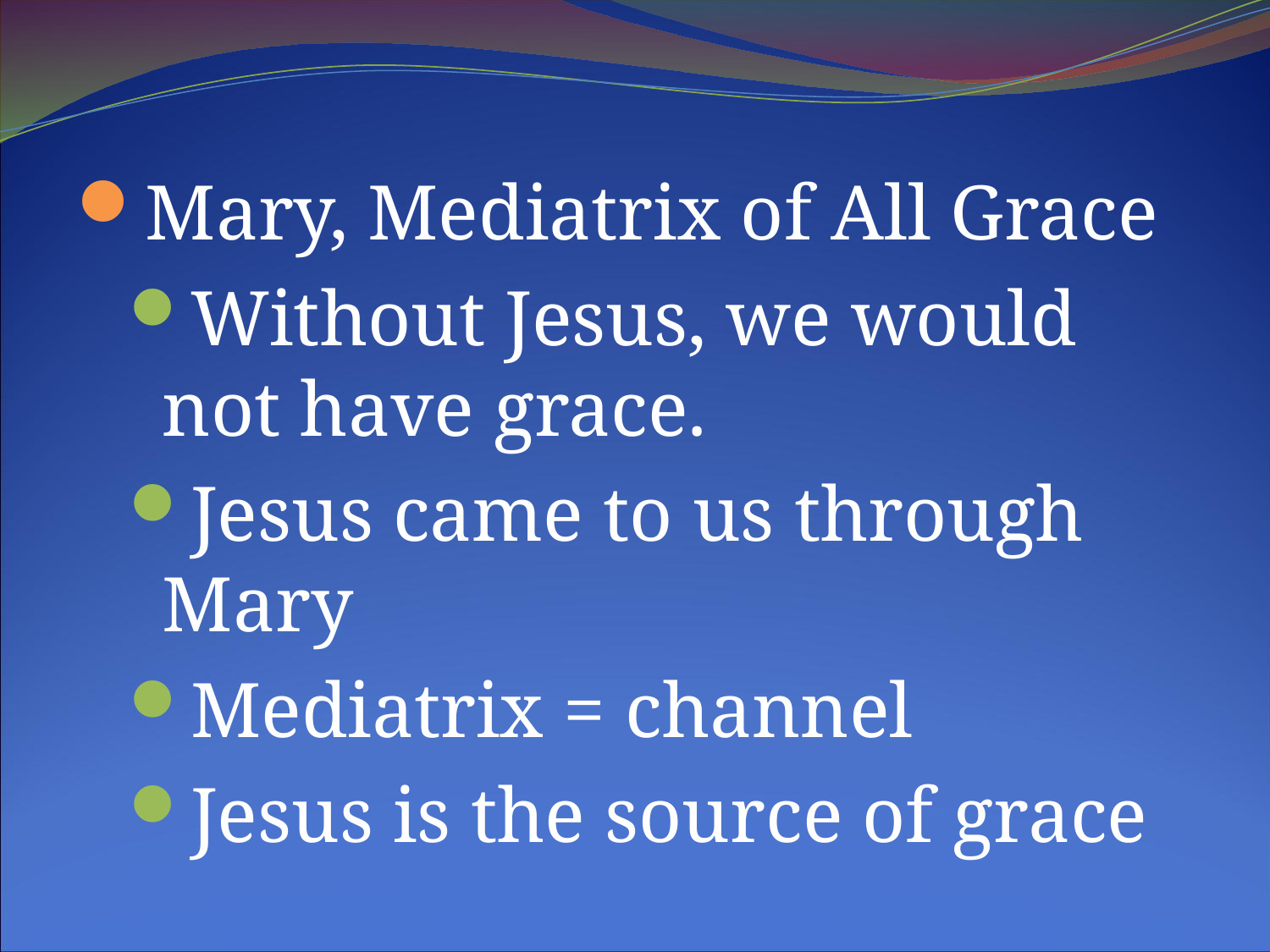

Mary, Mediatrix of All Grace
Without Jesus, we would not have grace.
Jesus came to us through Mary
Mediatrix = channel
Jesus is the source of grace